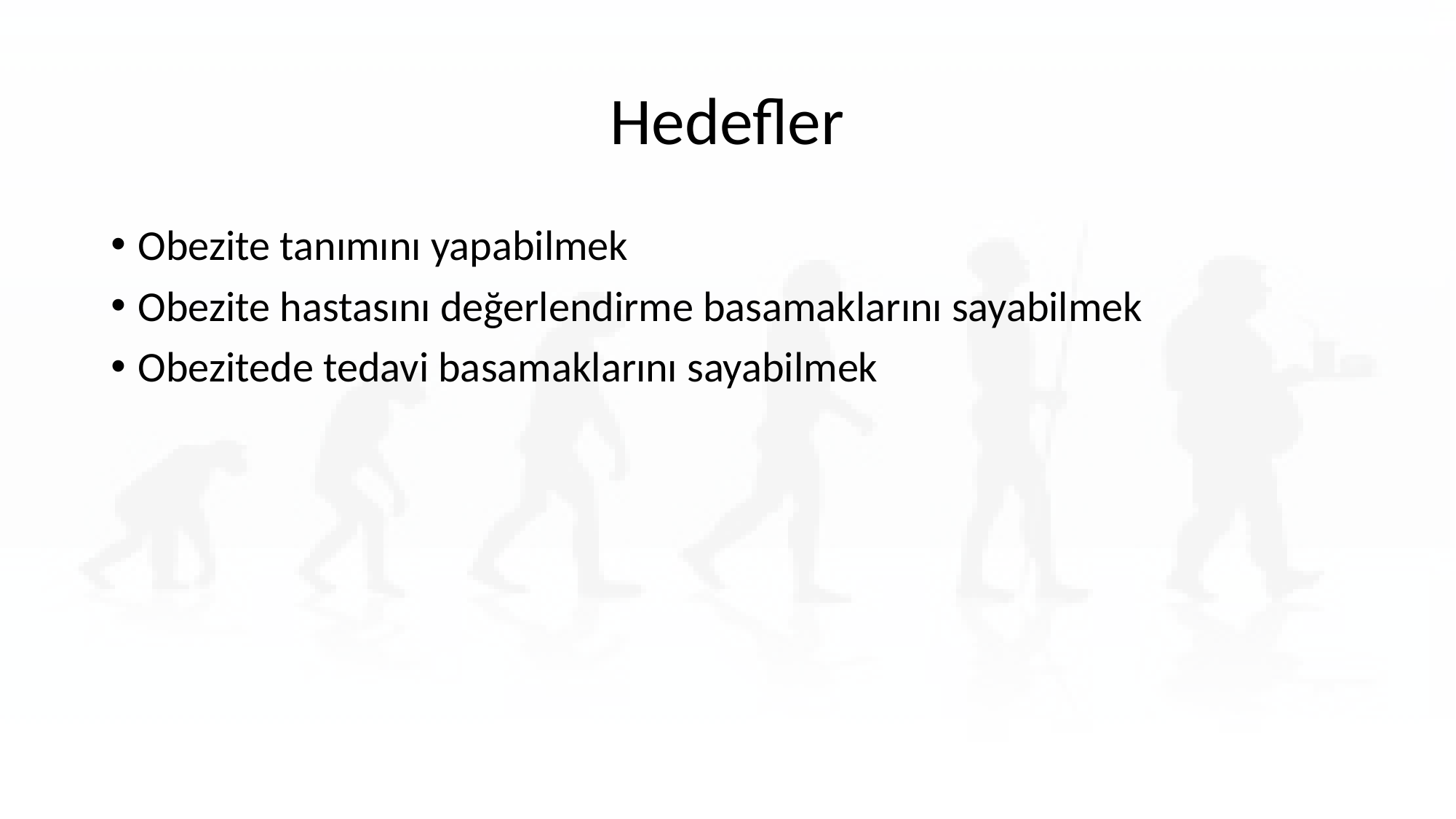

# Hedefler
Obezite tanımını yapabilmek
Obezite hastasını değerlendirme basamaklarını sayabilmek
Obezitede tedavi basamaklarını sayabilmek